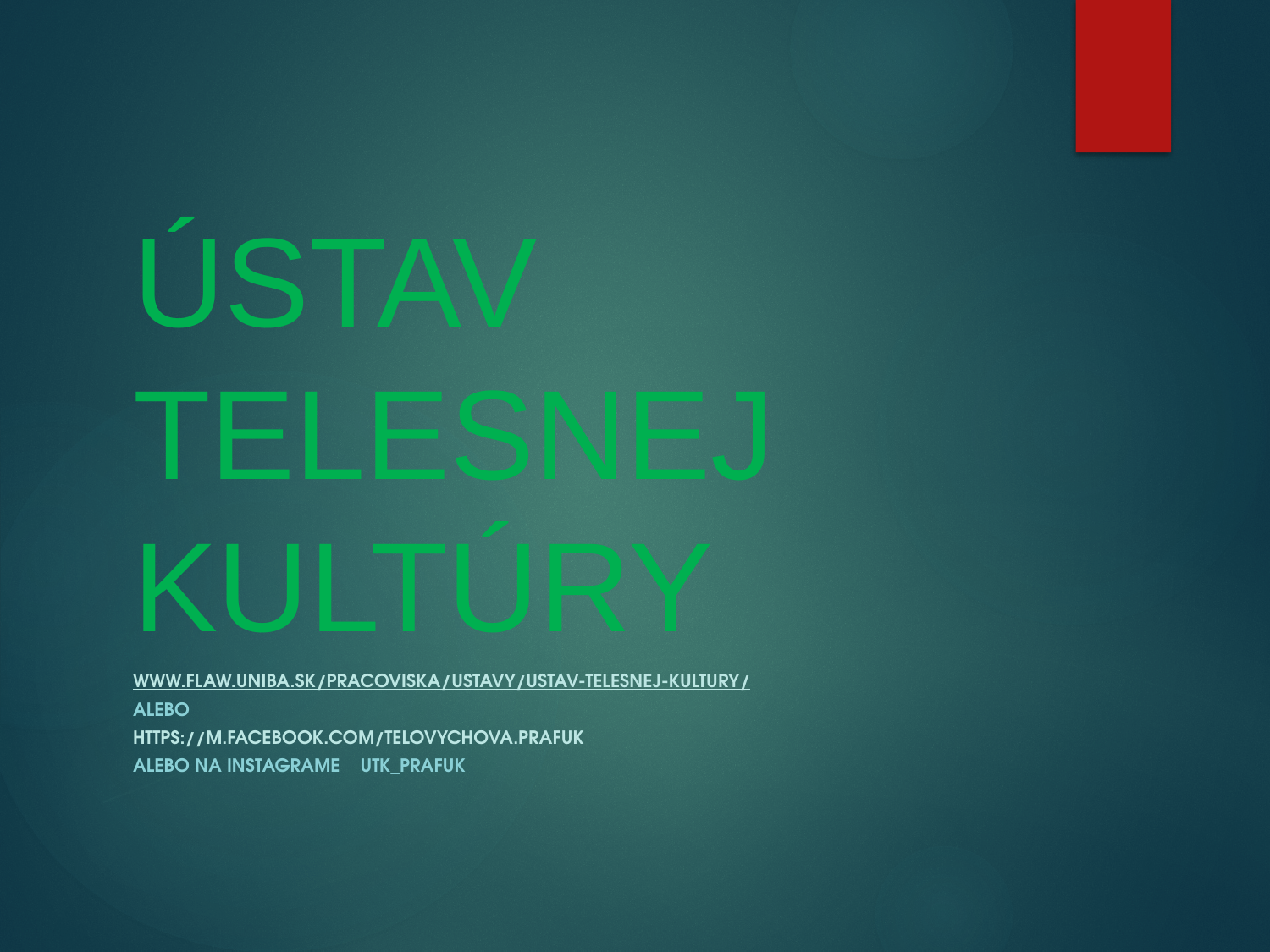

# ÚSTAV  TELESNEJ KULTÚRY
www.flaw.uniba.sk/pracoviska/ustavy/ustav-telesnej-kultury/
alebo
https://m.facebook.com/telovychova.prafuk
ALEBO na instagrame    UTK_PRAFUK